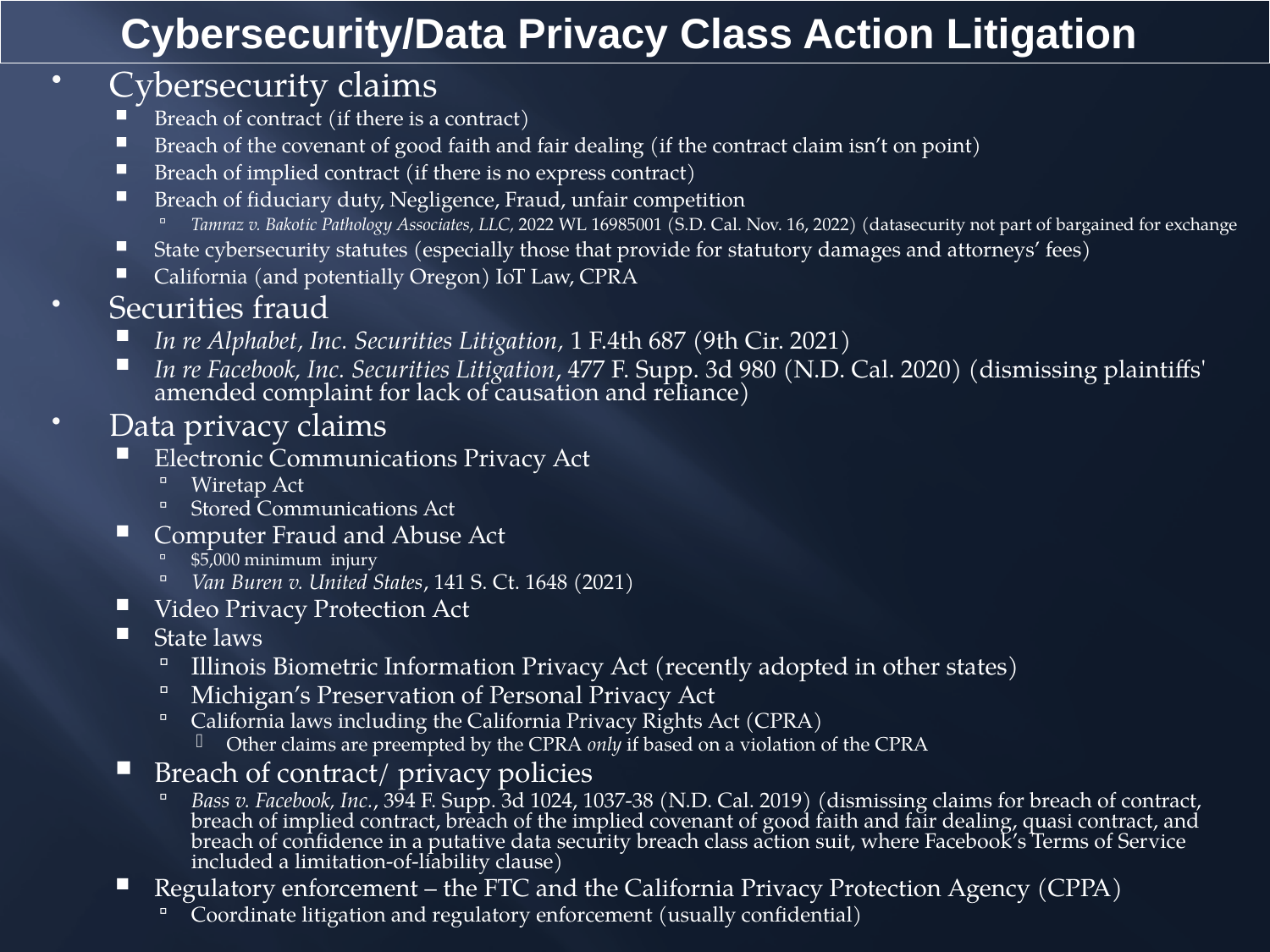

# Cybersecurity/Data Privacy Class Action Litigation
Cybersecurity claims
Breach of contract (if there is a contract)
Breach of the covenant of good faith and fair dealing (if the contract claim isn’t on point)
Breach of implied contract (if there is no express contract)
Breach of fiduciary duty, Negligence, Fraud, unfair competition
Tamraz v. Bakotic Pathology Associates, LLC, 2022 WL 16985001 (S.D. Cal. Nov. 16, 2022) (datasecurity not part of bargained for exchange
State cybersecurity statutes (especially those that provide for statutory damages and attorneys’ fees)
California (and potentially Oregon) IoT Law, CPRA
Securities fraud
In re Alphabet, Inc. Securities Litigation, 1 F.4th 687 (9th Cir. 2021)
In re Facebook, Inc. Securities Litigation, 477 F. Supp. 3d 980 (N.D. Cal. 2020) (dismissing plaintiffs' amended complaint for lack of causation and reliance)
Data privacy claims
Electronic Communications Privacy Act
Wiretap Act
Stored Communications Act
Computer Fraud and Abuse Act
$5,000 minimum  injury
Van Buren v. United States, 141 S. Ct. 1648 (2021)
Video Privacy Protection Act
State laws
Illinois Biometric Information Privacy Act (recently adopted in other states)
Michigan’s Preservation of Personal Privacy Act
California laws including the California Privacy Rights Act (CPRA)
 Other claims are preempted by the CPRA only if based on a violation of the CPRA
Breach of contract/ privacy policies
Bass v. Facebook, Inc., 394 F. Supp. 3d 1024, 1037-38 (N.D. Cal. 2019) (dismissing claims for breach of contract, breach of implied contract, breach of the implied covenant of good faith and fair dealing, quasi contract, and breach of confidence in a putative data security breach class action suit, where Facebook’s Terms of Service included a limitation-of-liability clause)
Regulatory enforcement – the FTC and the California Privacy Protection Agency (CPPA)
Coordinate litigation and regulatory enforcement (usually confidential)